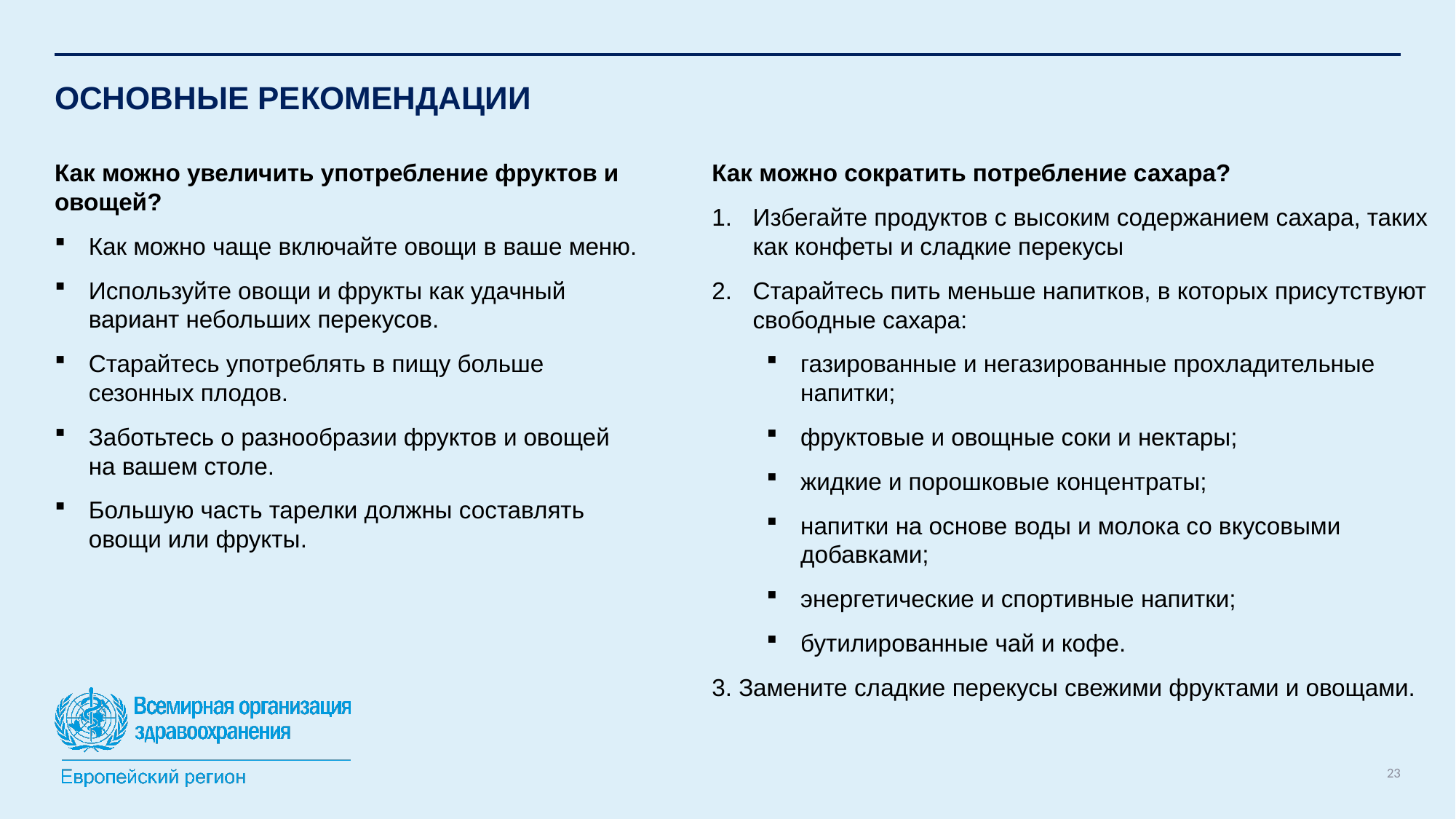

# ОСНОВНЫЕ РЕКОМЕНДАЦИИ
Как можно увеличить употребление фруктов и овощей?
Как можно чаще включайте овощи в ваше меню.
Используйте овощи и фрукты как удачный вариант небольших перекусов.
Старайтесь употреблять в пищу больше сезонных плодов.
Заботьтесь о разнообразии фруктов и овощей на вашем столе.
Большую часть тарелки должны составлять овощи или фрукты.
Как можно сократить потребление сахара?
Избегайте продуктов с высоким содержанием сахара, таких как конфеты и сладкие перекусы
Старайтесь пить меньше напитков, в которых присутствуют свободные сахара:
газированные и негазированные прохладительные напитки;
фруктовые и овощные соки и нектары;
жидкие и порошковые концентраты;
напитки на основе воды и молока со вкусовыми добавками;
энергетические и спортивные напитки;
бутилированные чай и кофе.
3. Замените сладкие перекусы свежими фруктами и овощами.
23